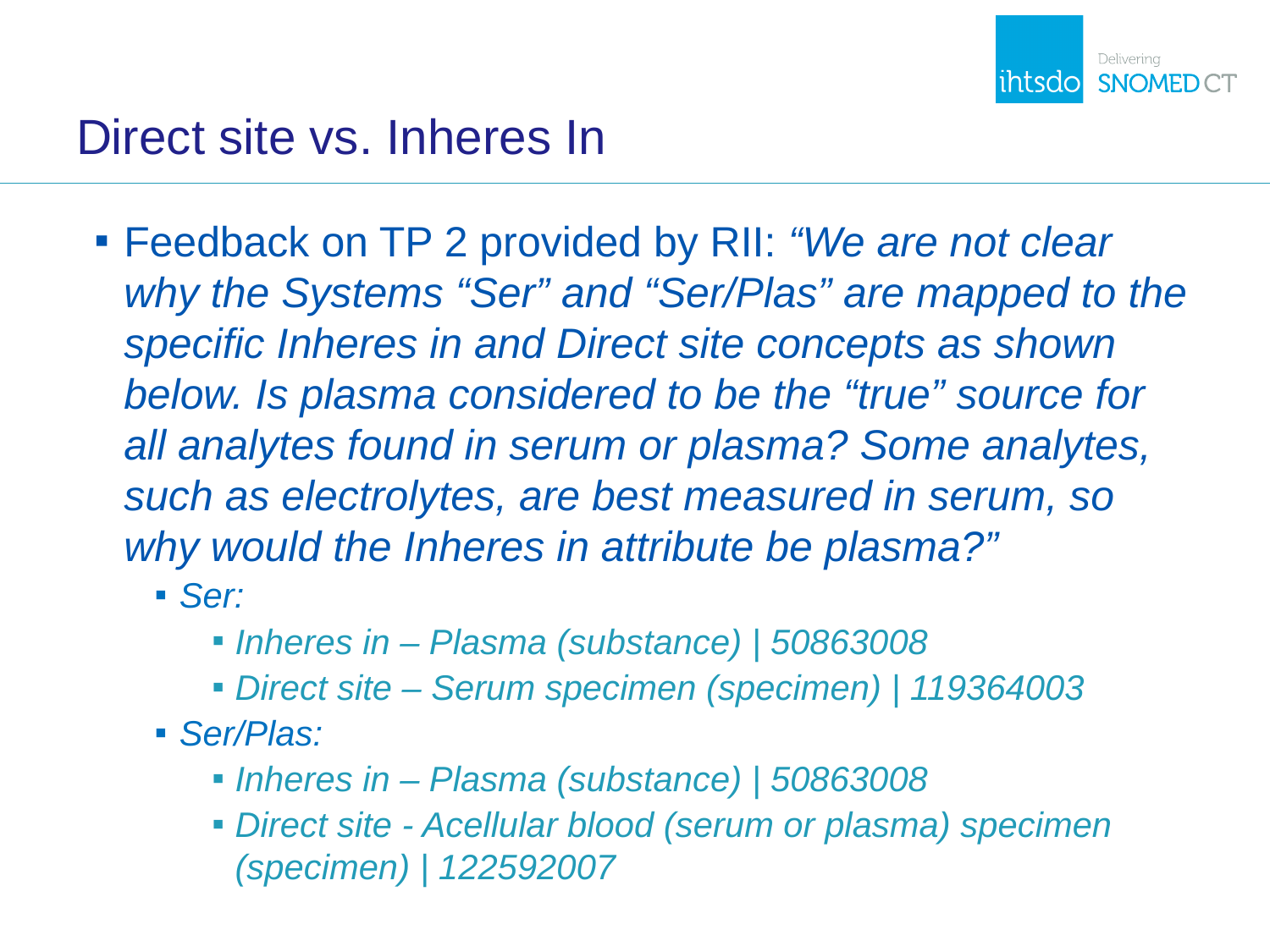

# Direct site vs. Inheres In
Feedback on TP 2 provided by RII: “We are not clear why the Systems “Ser” and “Ser/Plas” are mapped to the specific Inheres in and Direct site concepts as shown below. Is plasma considered to be the “true” source for all analytes found in serum or plasma? Some analytes, such as electrolytes, are best measured in serum, so why would the Inheres in attribute be plasma?”
Ser:
Inheres in – Plasma (substance) | 50863008
Direct site – Serum specimen (specimen) | 119364003
Ser/Plas:
Inheres in – Plasma (substance) | 50863008
Direct site - Acellular blood (serum or plasma) specimen (specimen) | 122592007